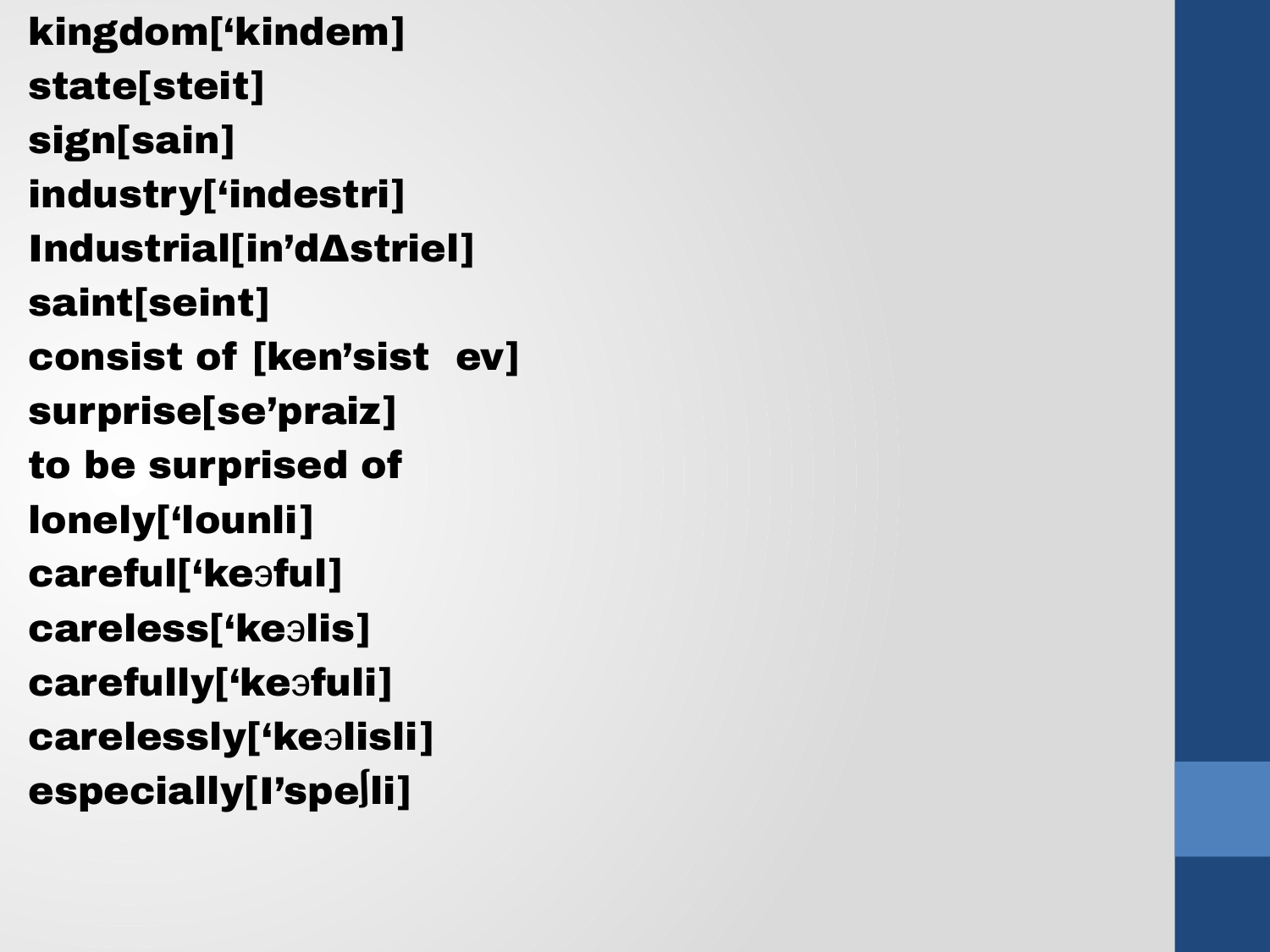

kingdom[‘kindem]
state[steit]
sign[sain]
industry[‘indestri]
Industrial[in’d∆striel]
saint[seint]
consist of [ken’sist  ev]
surprise[se’praiz]
to be surprised of
lonely[‘lounli]
careful[‘keэful]
careless[‘keэlis]
carefully[‘keэfuli]
carelessly[‘keэlisli]
especially[I’spe∫li]

#